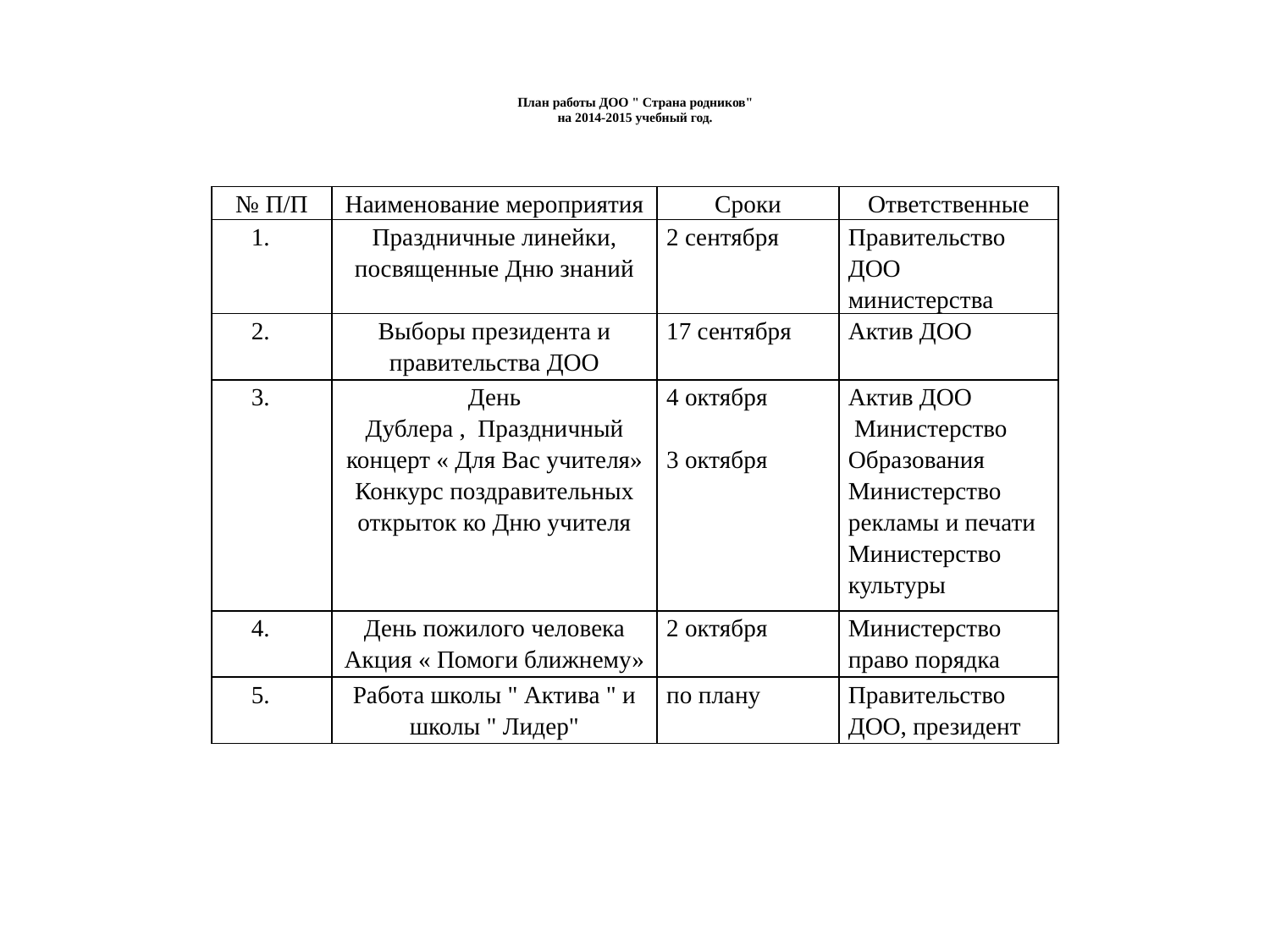

# План работы ДОО " Страна родников" на 2014-2015 учебный год.
| № П/П | Наименование мероприятия | Сроки | Ответственные |
| --- | --- | --- | --- |
| 1. | Праздничные линейки, посвященные Дню знаний | 2 сентября | Правительство ДОО министерства |
| 2. | Выборы президента и правительства ДОО | 17 сентября | Актив ДОО |
| 3. | День Дублера ,  Праздничный концерт « Для Вас учителя» Конкурс поздравительных открыток ко Дню учителя | 4 октября   3 октября | Актив ДОО  Министерство Образования Министерство рекламы и печати Министерство культуры |
| 4. | День пожилого человека Акция « Помоги ближнему» | 2 октября | Министерство право порядка |
| 5. | Работа школы " Актива " и школы " Лидер" | по плану | Правительство ДОО, президент |